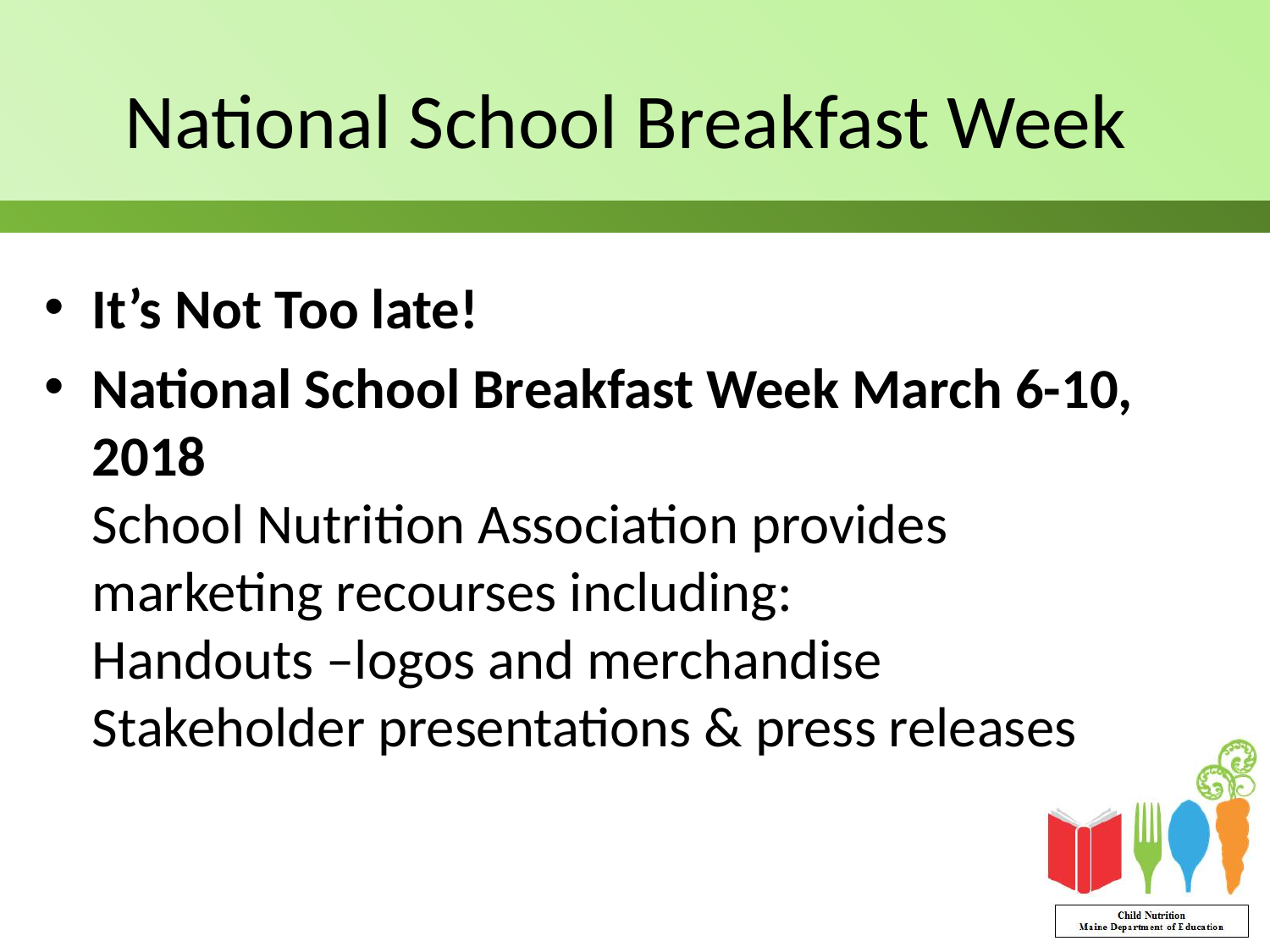

# National School Breakfast Week
It’s Not Too late!
National School Breakfast Week March 6-10, 2018
School Nutrition Association provides marketing recourses including:
Handouts –logos and merchandise
Stakeholder presentations & press releases